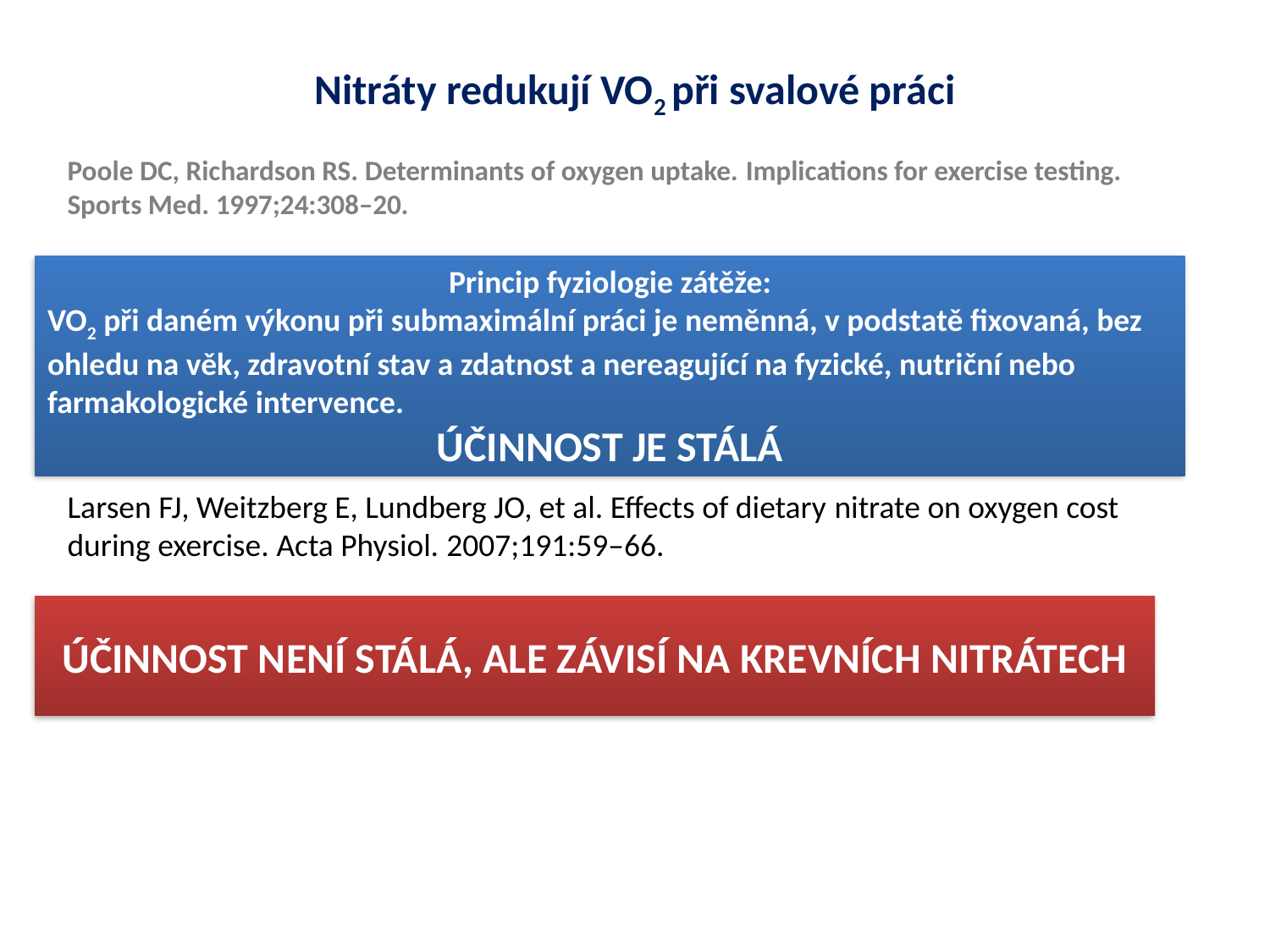

Nitráty redukují VO2 při svalové práci
Poole DC, Richardson RS. Determinants of oxygen uptake. Implications for exercise testing. Sports Med. 1997;24:308–20.

Larsen FJ, Weitzberg E, Lundberg JO, et al. Effects of dietary nitrate on oxygen cost during exercise. Acta Physiol. 2007;191:59–66.

Princip fyziologie zátěže:
VO2 při daném výkonu při submaximální práci je neměnná, v podstatě fixovaná, bez ohledu na věk, zdravotní stav a zdatnost a nereagující na fyzické, nutriční nebo farmakologické intervence.
ÚČINNOST JE STÁLÁ
ÚČINNOST NENÍ STÁLÁ, ALE ZÁVISÍ NA KREVNÍCH NITRÁTECH